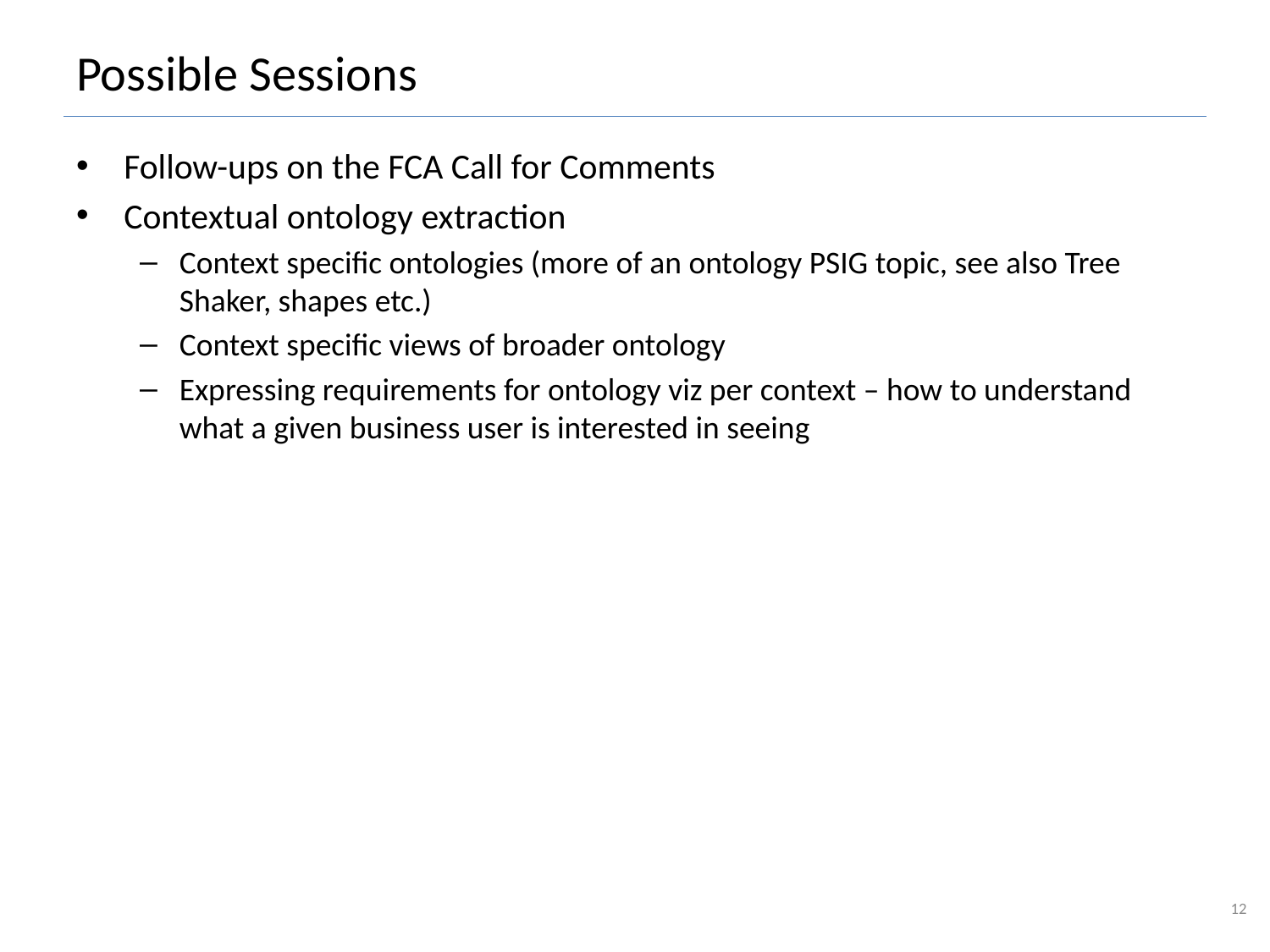

# Possible Sessions
Follow-ups on the FCA Call for Comments
Contextual ontology extraction
Context specific ontologies (more of an ontology PSIG topic, see also Tree Shaker, shapes etc.)
Context specific views of broader ontology
Expressing requirements for ontology viz per context – how to understand what a given business user is interested in seeing
12